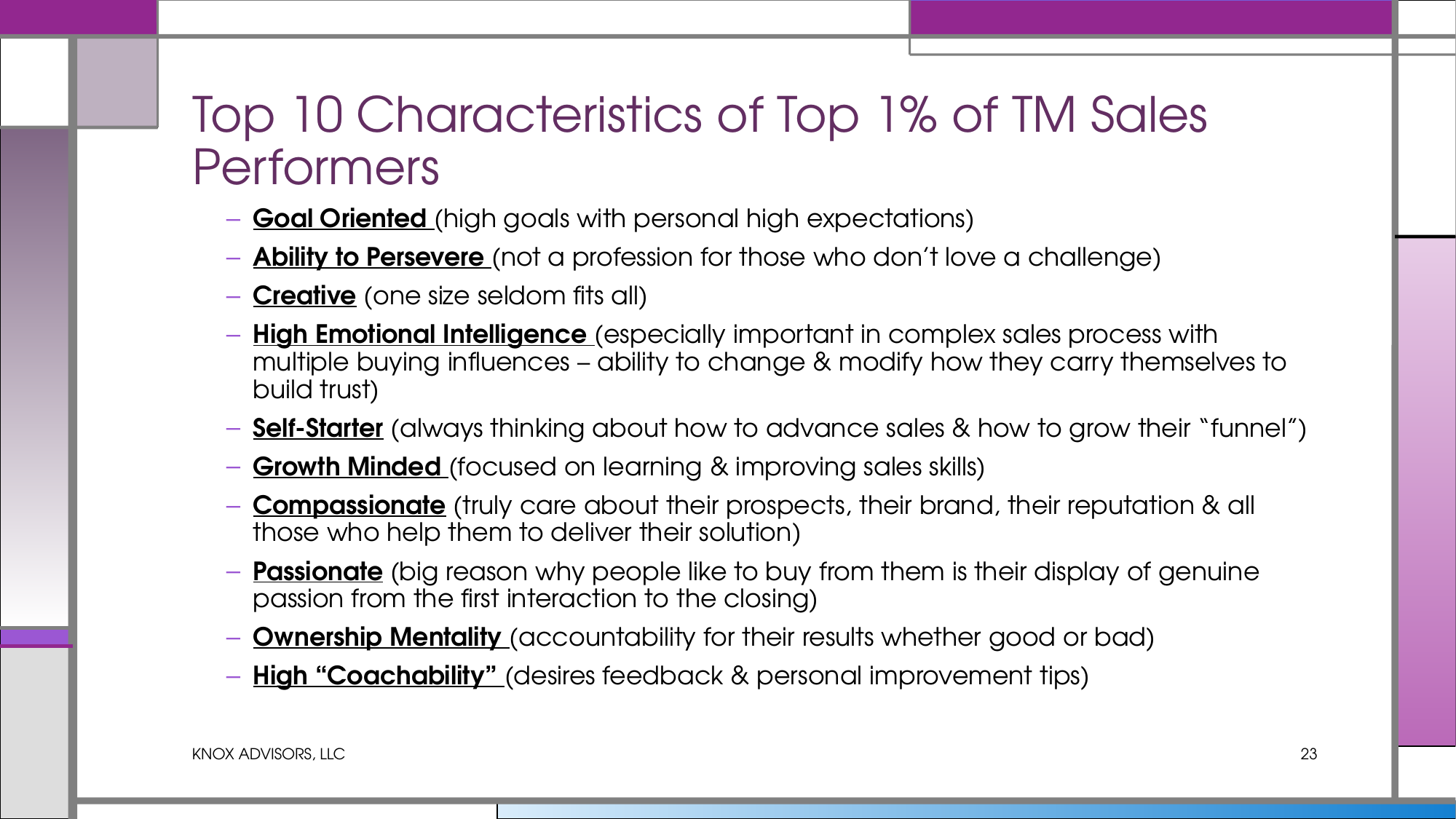

# Top 10 Characteristics of Top 1% of TM Sales Performers
Goal Oriented (high goals with personal high expectations)
Ability to Persevere (not a profession for those who don’t love a challenge)
Creative (one size seldom fits all)
High Emotional Intelligence (especially important in complex sales process with multiple buying influences – ability to change & modify how they carry themselves to build trust)
Self-Starter (always thinking about how to advance sales & how to grow their “funnel”)
Growth Minded (focused on learning & improving sales skills)
Compassionate (truly care about their prospects, their brand, their reputation & all those who help them to deliver their solution)
Passionate (big reason why people like to buy from them is their display of genuine passion from the first interaction to the closing)
Ownership Mentality (accountability for their results whether good or bad)
High “Coachability” (desires feedback & personal improvement tips)
KNOX ADVISORS, LLC
23